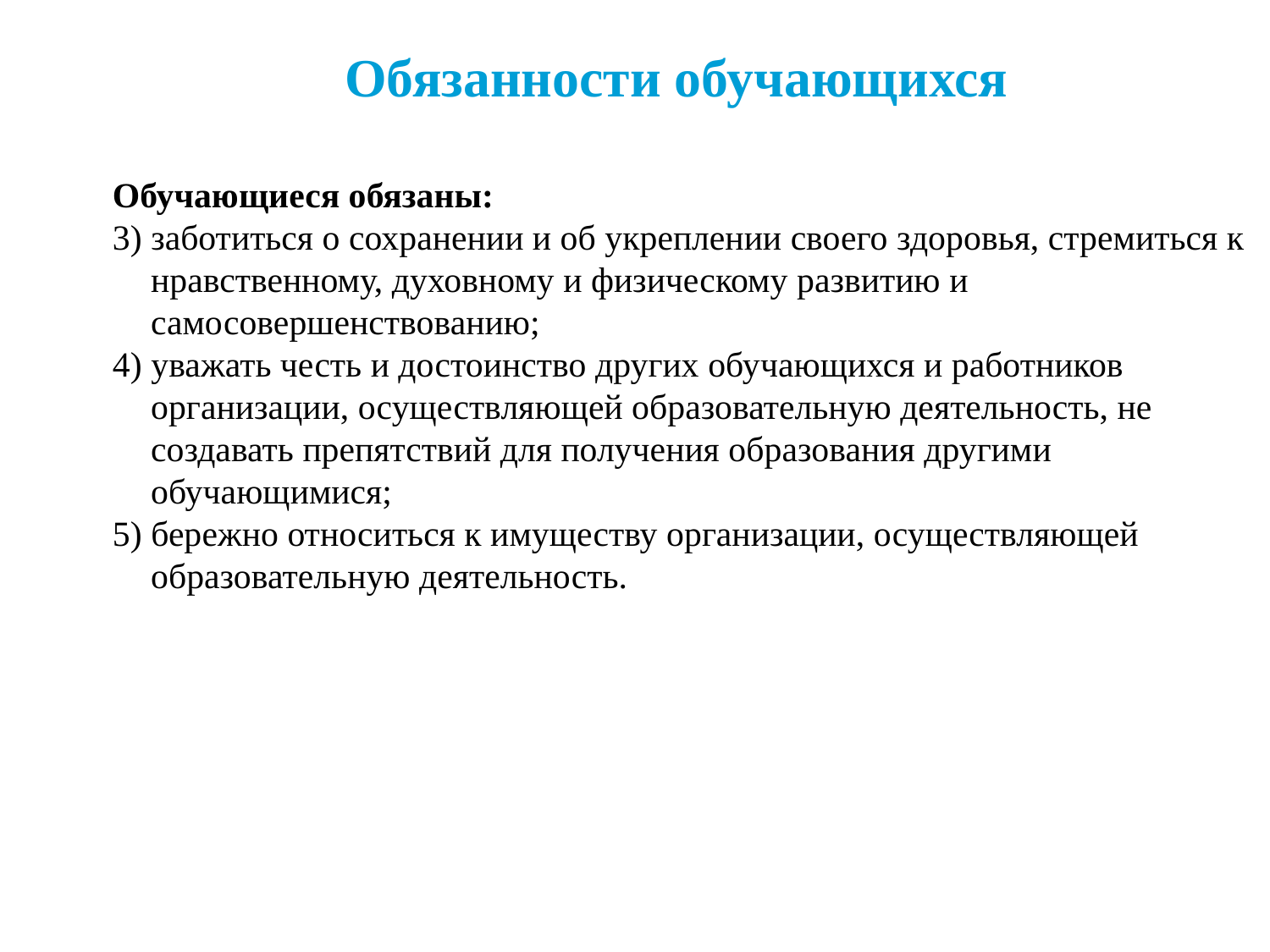

# Обязанности обучающихся
Обучающиеся обязаны:
3) заботиться о сохранении и об укреплении своего здоровья, стремиться к нравственному, духовному и физическому развитию и самосовершенствованию;
4) уважать честь и достоинство других обучающихся и работников организации, осуществляющей образовательную деятельность, не создавать препятствий для получения образования другими обучающимися;
5) бережно относиться к имуществу организации, осуществляющей образовательную деятельность.